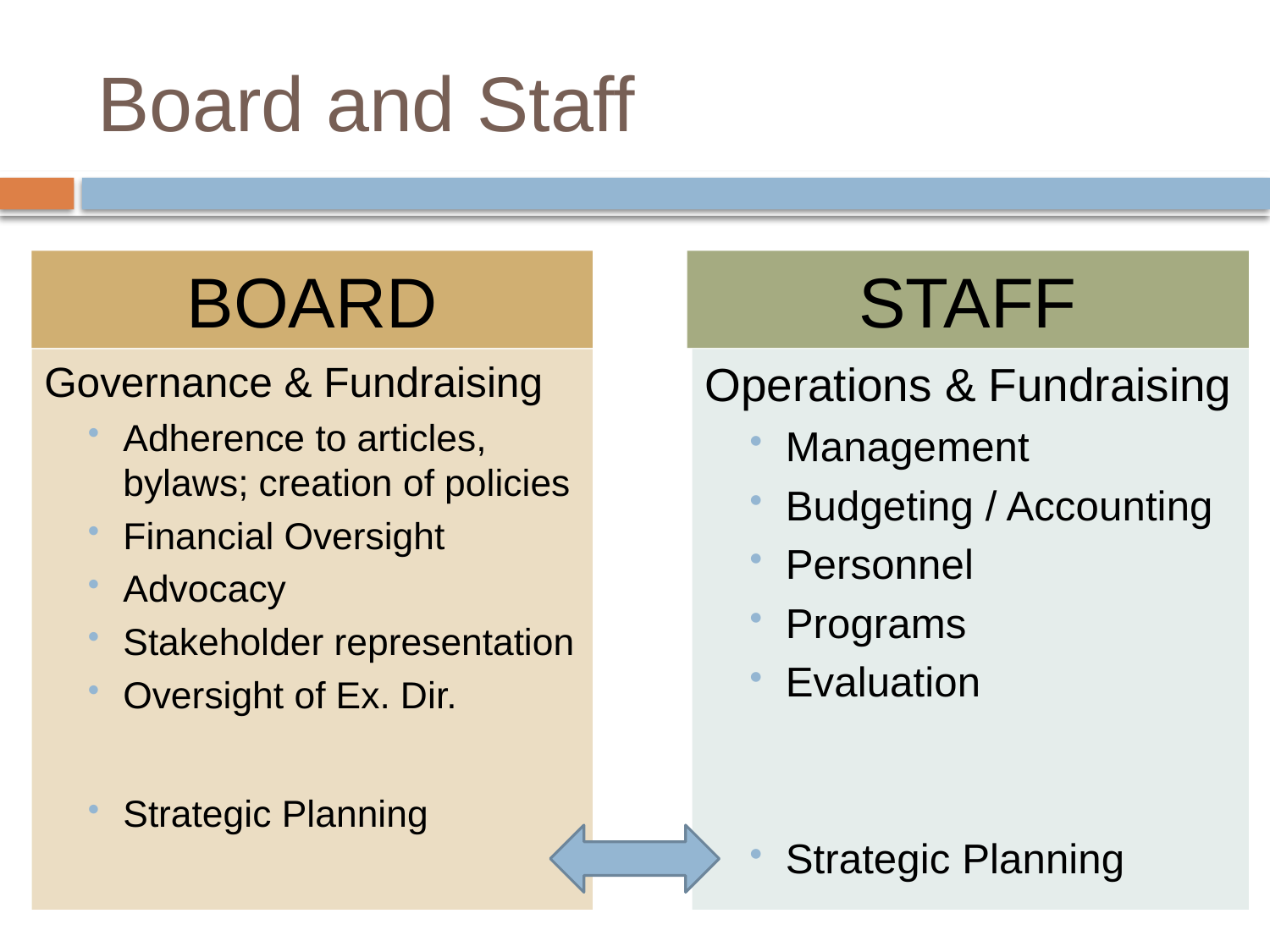

# Board and Staff
BOARD
STAFF
Governance & Fundraising
Adherence to articles, bylaws; creation of policies
Financial Oversight
Advocacy
Stakeholder representation
Oversight of Ex. Dir.

Strategic Planning
Operations & Fundraising
Management
Budgeting / Accounting
Personnel
Programs
Evaluation

Strategic Planning